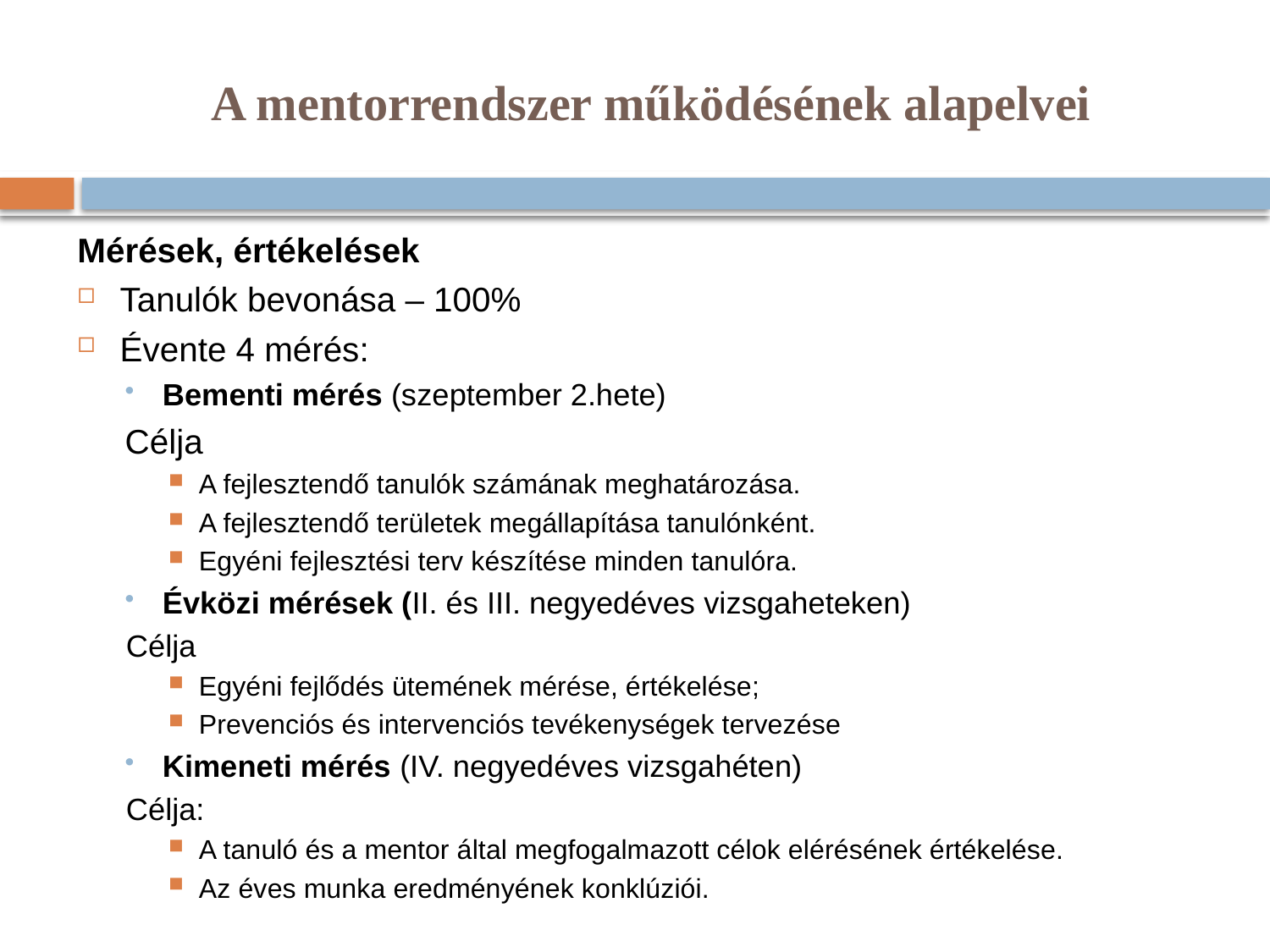

# A mentorrendszer működésének alapelvei
Mérések, értékelések
Tanulók bevonása – 100%
Évente 4 mérés:
Bementi mérés (szeptember 2.hete)
     Célja
A fejlesztendő tanulók számának meghatározása.
A fejlesztendő területek megállapítása tanulónként.
Egyéni fejlesztési terv készítése minden tanulóra.
Évközi mérések (II. és III. negyedéves vizsgaheteken)
Célja
Egyéni fejlődés ütemének mérése, értékelése;
Prevenciós és intervenciós tevékenységek tervezése
Kimeneti mérés (IV. negyedéves vizsgahéten)
Célja:
A tanuló és a mentor által megfogalmazott célok elérésének értékelése.
Az éves munka eredményének konklúziói.